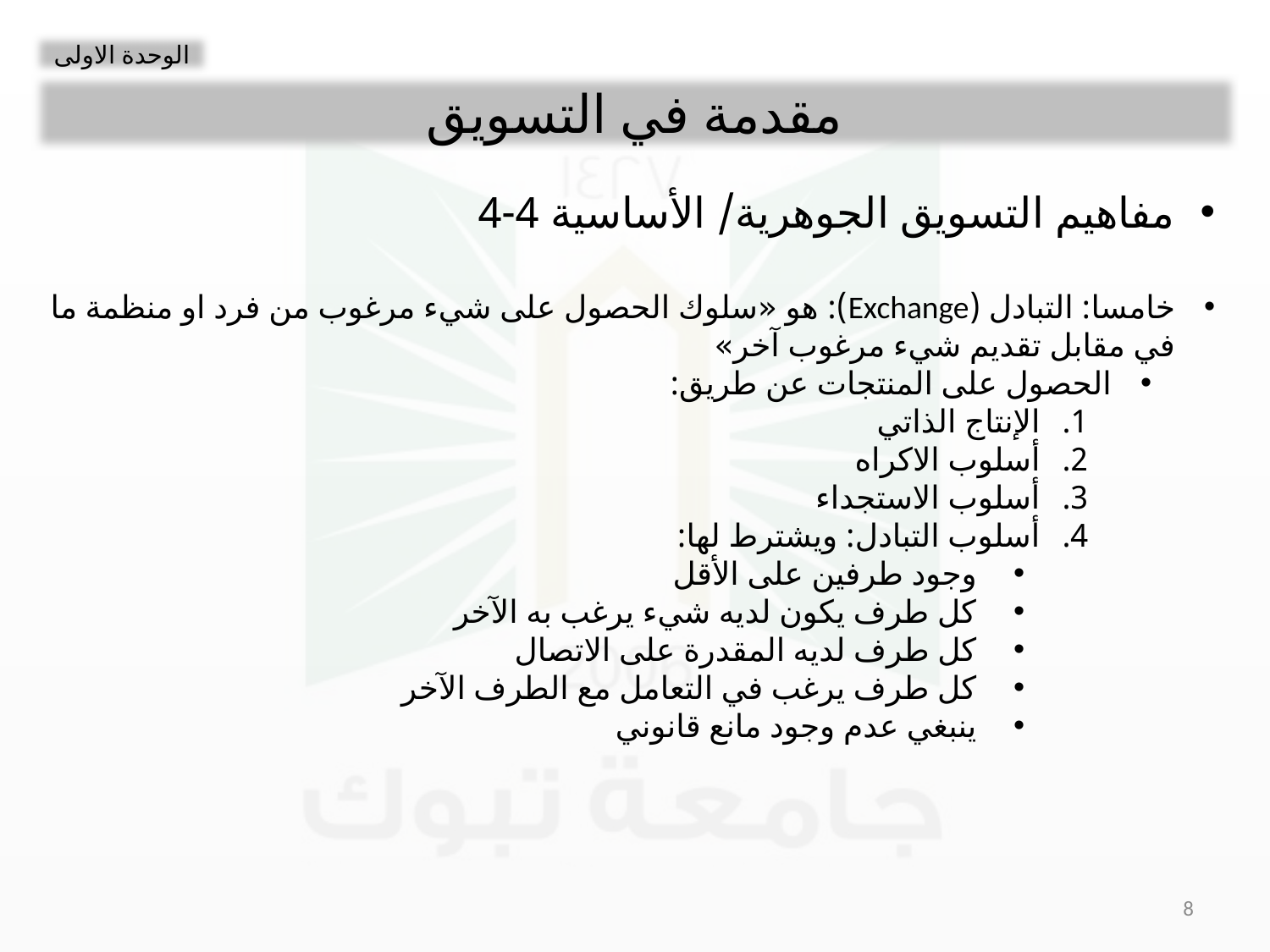

الوحدة الاولى
مقدمة في التسويق
مفاهيم التسويق الجوهرية/ الأساسية 4-4
خامسا: التبادل (Exchange): هو «سلوك الحصول على شيء مرغوب من فرد او منظمة ما في مقابل تقديم شيء مرغوب آخر»
الحصول على المنتجات عن طريق:
الإنتاج الذاتي
أسلوب الاكراه
أسلوب الاستجداء
أسلوب التبادل: ويشترط لها:
وجود طرفين على الأقل
كل طرف يكون لديه شيء يرغب به الآخر
كل طرف لديه المقدرة على الاتصال
كل طرف يرغب في التعامل مع الطرف الآخر
ينبغي عدم وجود مانع قانوني
8